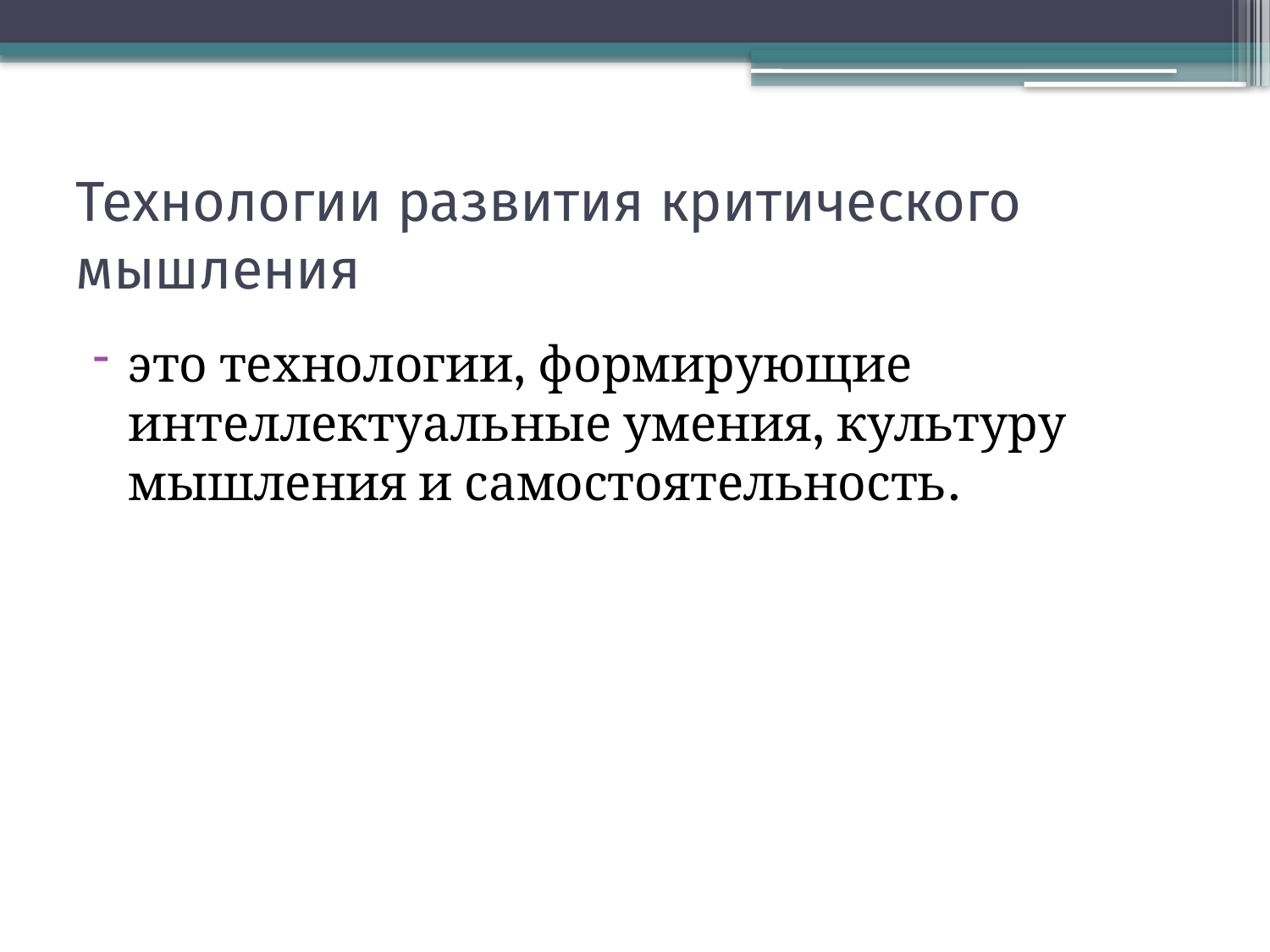

# Технологии развития критического мышления
это технологии, формирующие интеллектуальные умения, культуру мышления и самостоятельность.